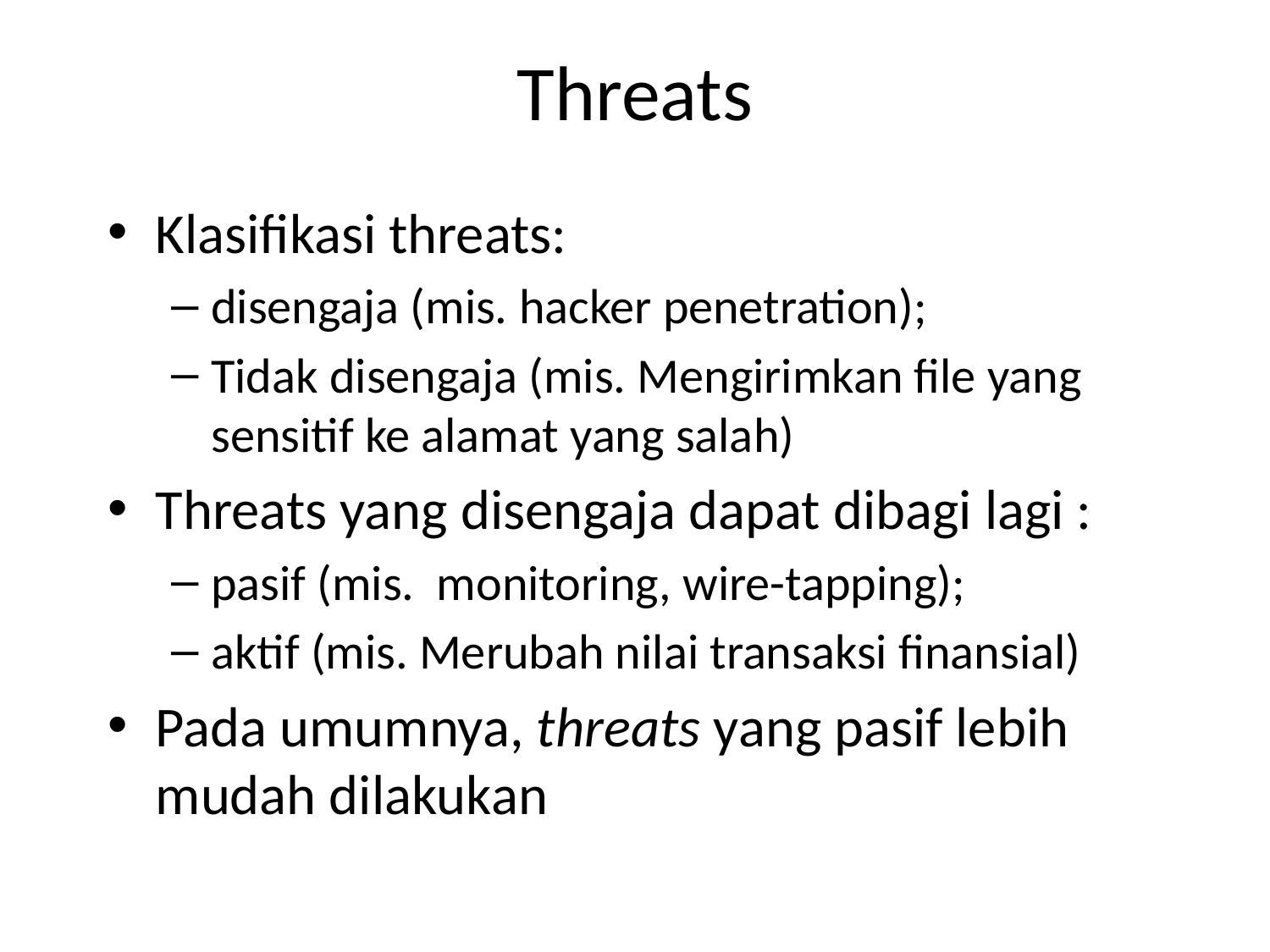

# Threats
Klasifikasi threats:
disengaja (mis. hacker penetration);
Tidak disengaja (mis. Mengirimkan file yang sensitif ke alamat yang salah)
Threats yang disengaja dapat dibagi lagi :
pasif (mis.  monitoring, wire-tapping);
aktif (mis. Merubah nilai transaksi finansial)
Pada umumnya, threats yang pasif lebih mudah dilakukan